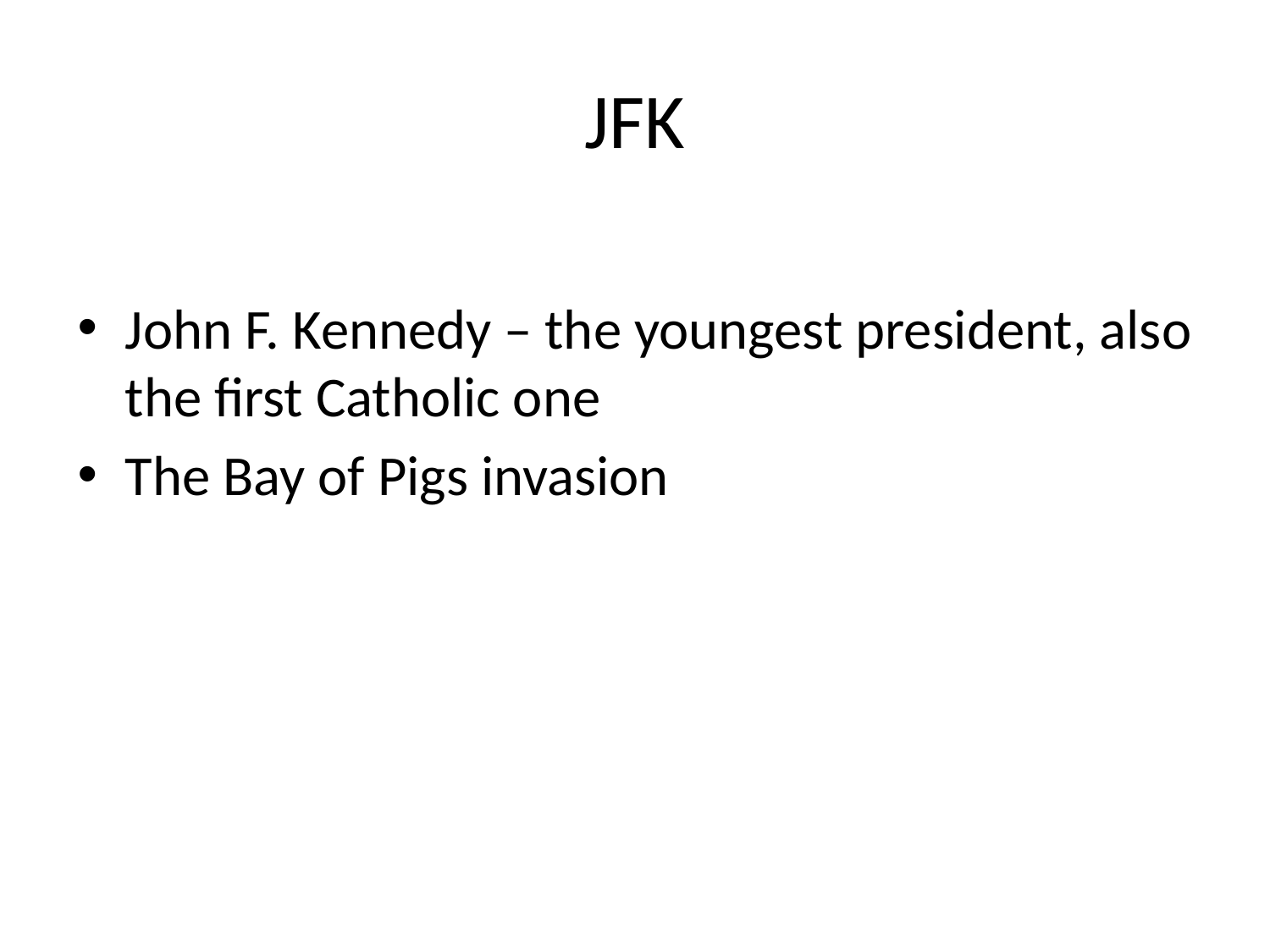

# JFK
John F. Kennedy – the youngest president, also the first Catholic one
The Bay of Pigs invasion